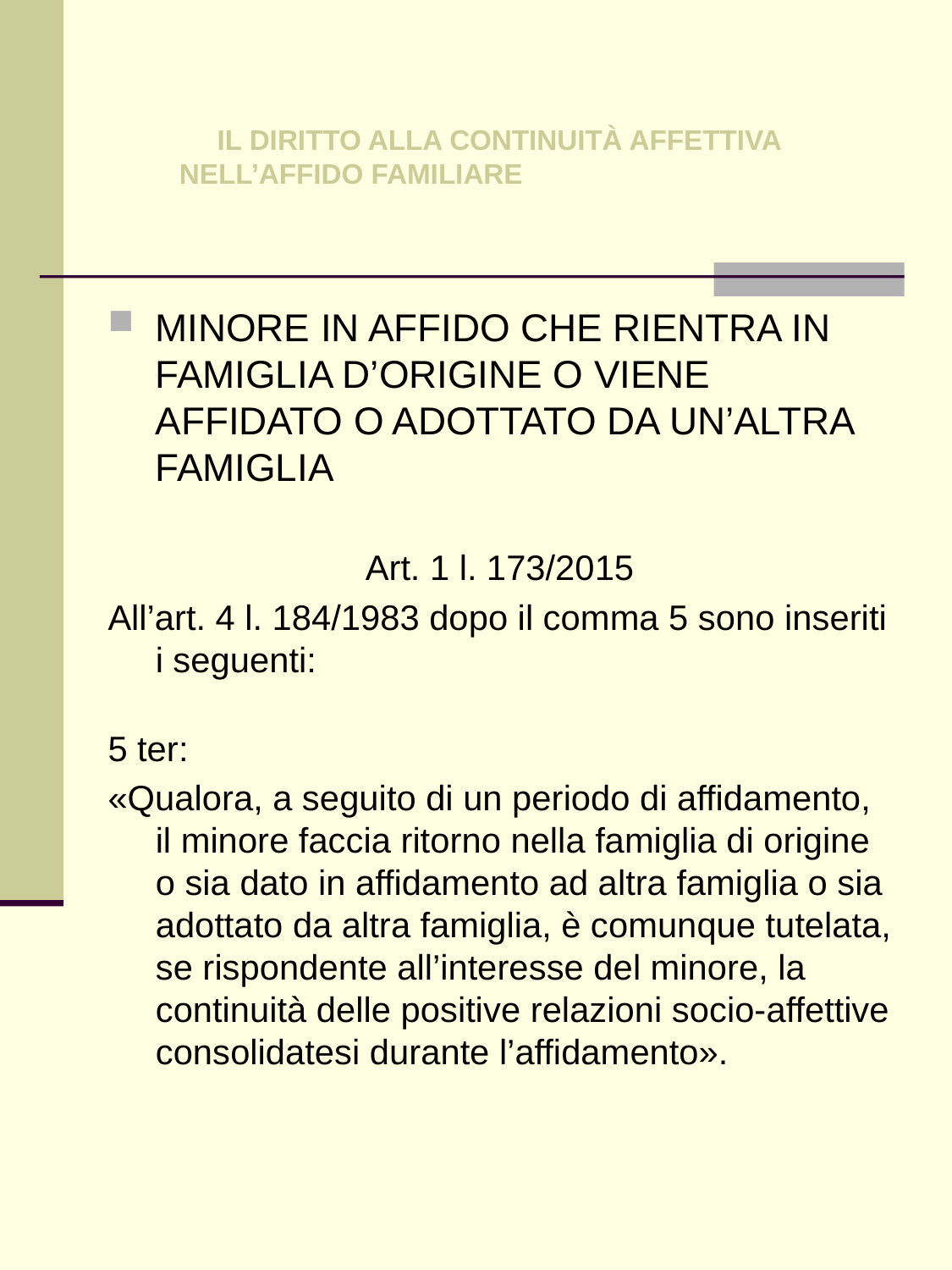

# IL DIRITTO ALLA CONTINUITÀ AFFETTIVA NELL’AFFIDO FAMILIARE
MINORE IN AFFIDO CHE RIENTRA IN FAMIGLIA D’ORIGINE O VIENE AFFIDATO O ADOTTATO DA UN’ALTRA FAMIGLIA

Art. 1 l. 173/2015
All’art. 4 l. 184/1983 dopo il comma 5 sono inseriti i seguenti:

5 ter:
«Qualora, a seguito di un periodo di affidamento, il minore faccia ritorno nella famiglia di origine o sia dato in affidamento ad altra famiglia o sia adottato da altra famiglia, è comunque tutelata, se rispondente all’interesse del minore, la continuità delle positive relazioni socio-affettive consolidatesi durante l’affidamento».